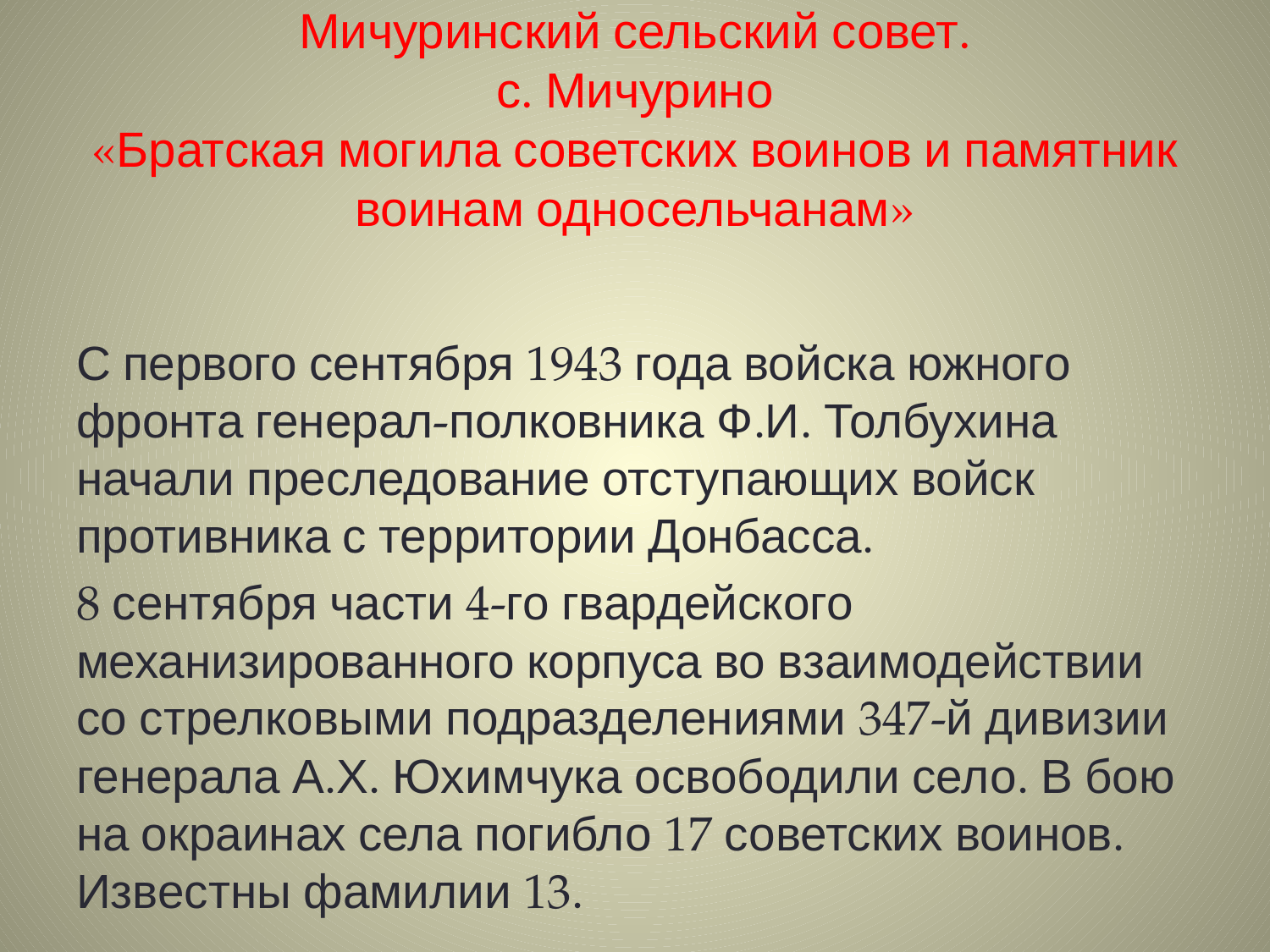

# Мичуринский сельский совет. с. Мичурино «Братская могила советских воинов и памятник воинам односельчанам»
С первого сентября 1943 года войска южного фронта генерал-полковника Ф.И. Толбухина начали преследование отступающих войск противника с территории Донбасса.
8 сентября части 4-го гвардейского механизированного корпуса во взаимодействии со стрелковыми подразделениями 347-й дивизии генерала А.Х. Юхимчука освободили село. В бою на окраинах села погибло 17 советских воинов. Известны фамилии 13.